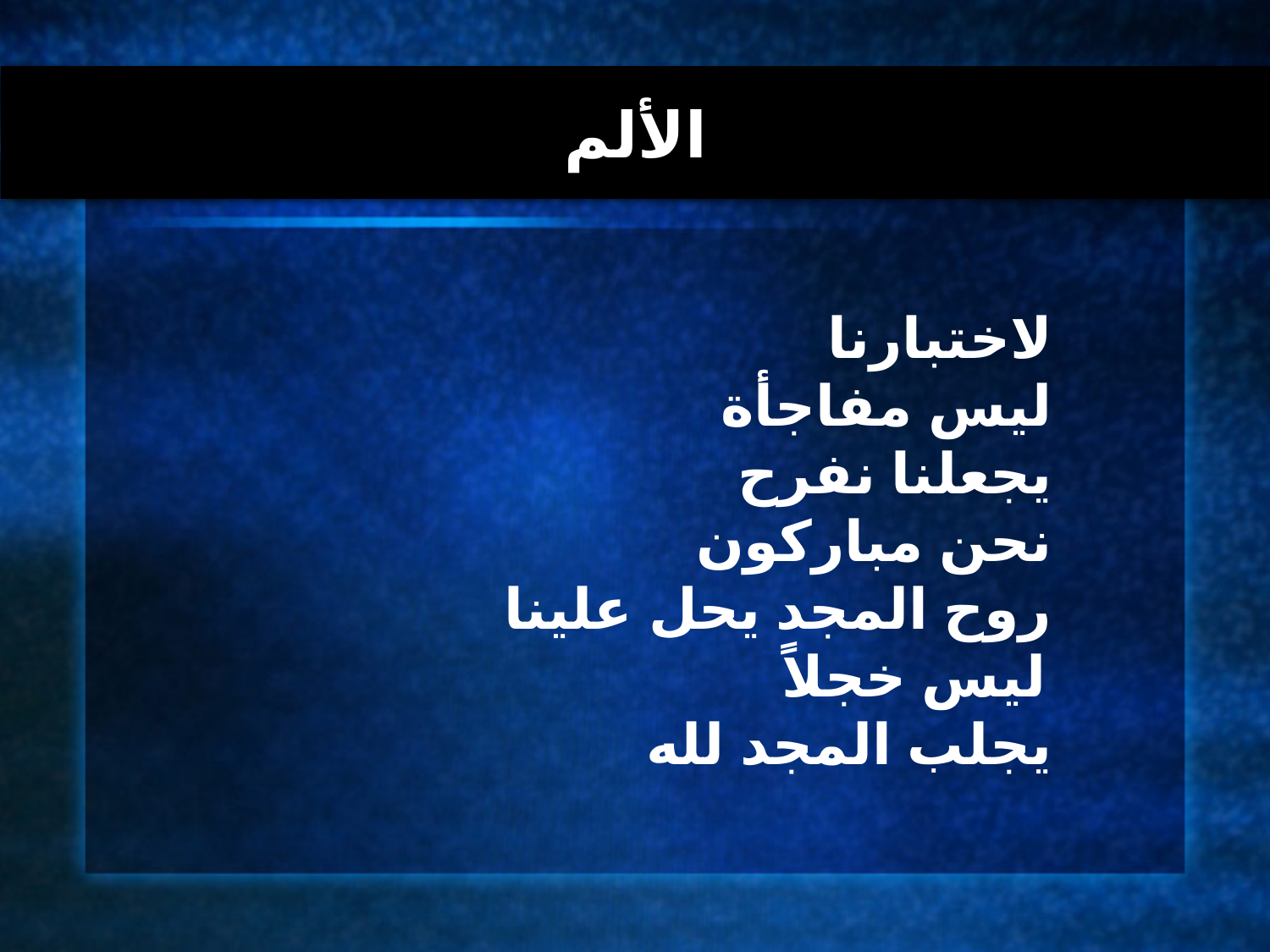

الألم
لاختبارنا
ليس مفاجأة
يجعلنا نفرح
نحن مباركون
روح المجد يحل علينا
ليس خجلاً
يجلب المجد لله